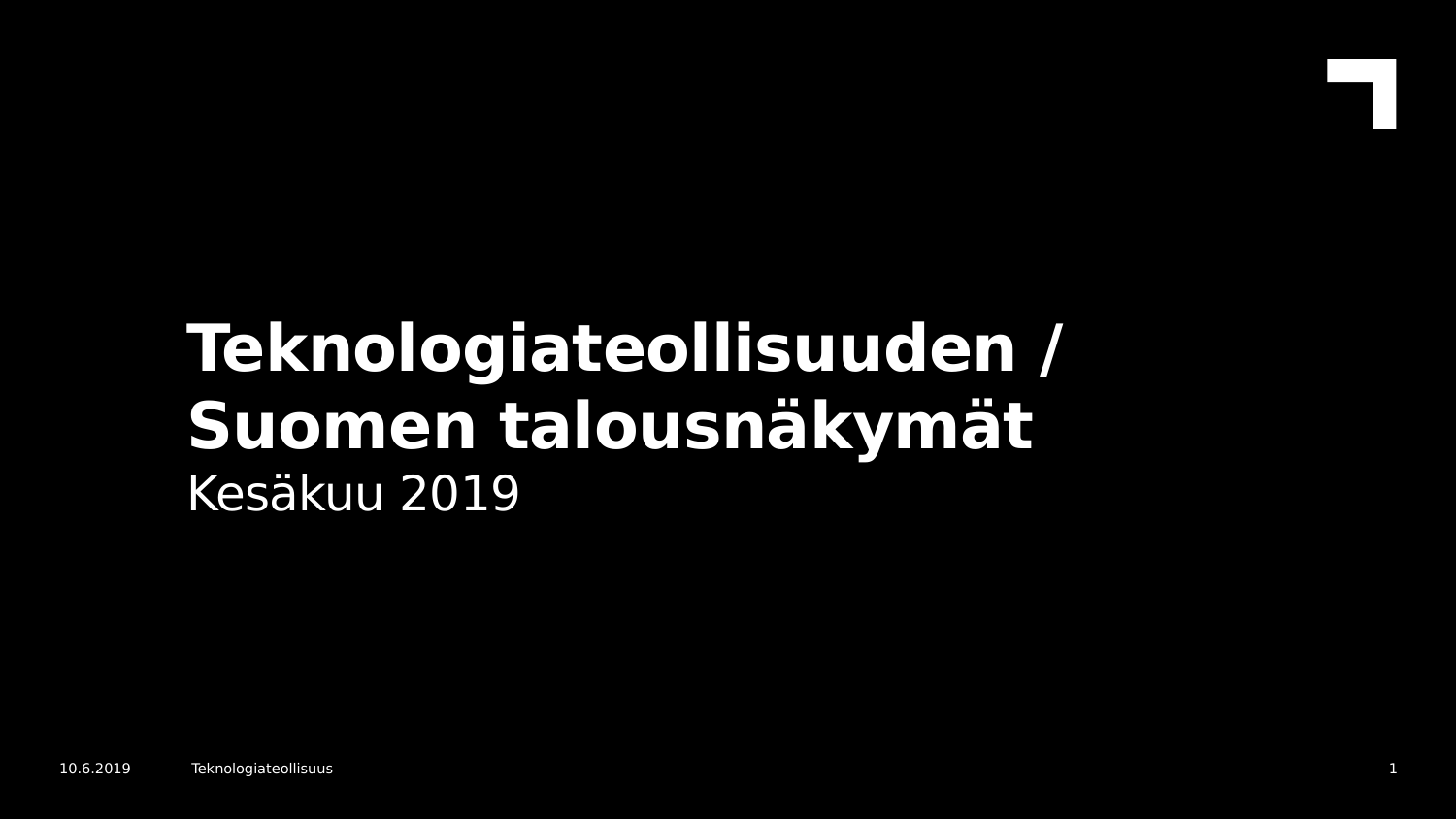

Teknologiateollisuuden /
Suomen talousnäkymät
Kesäkuu 2019

10.6.2019
Teknologiateollisuus
1